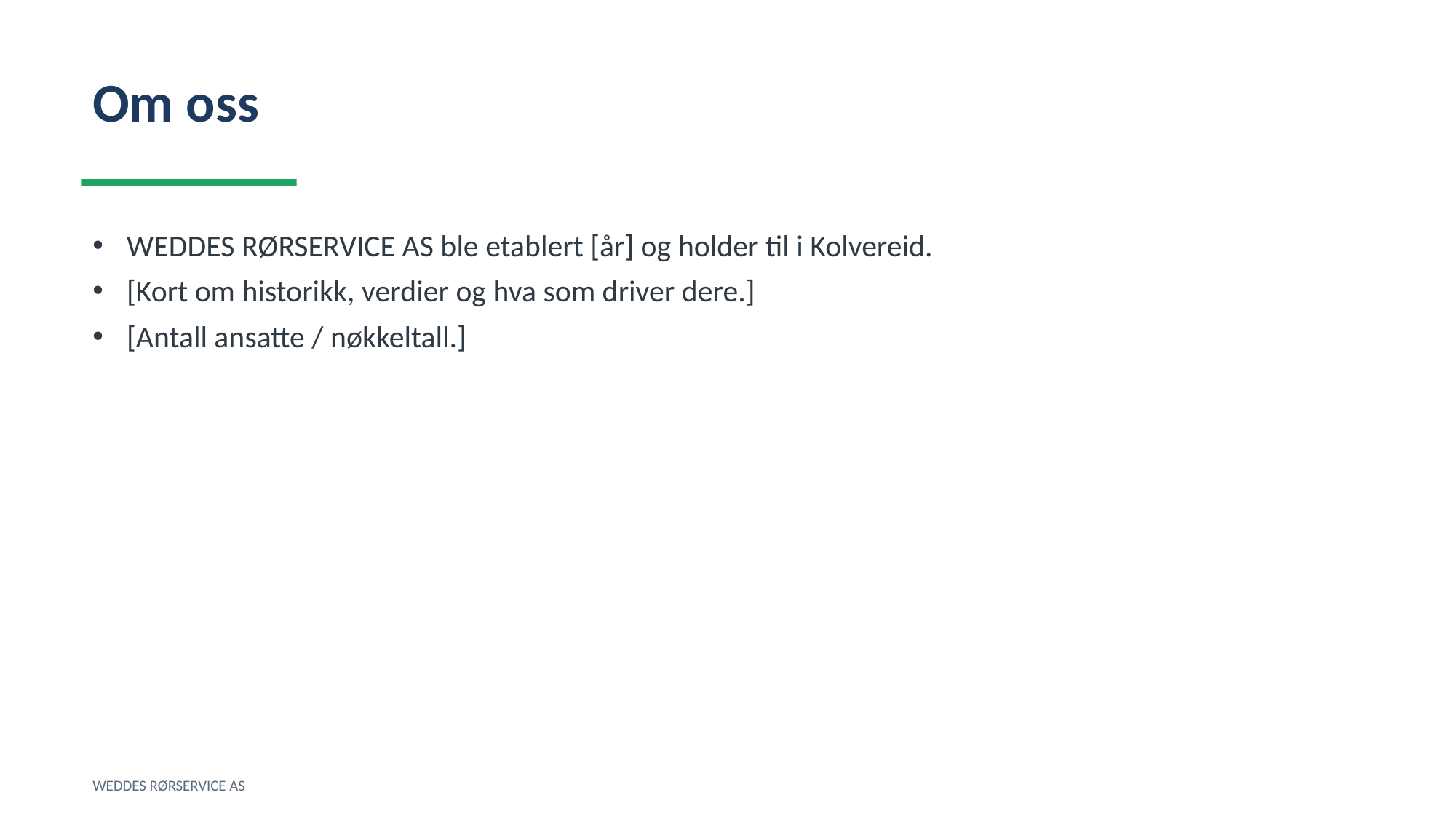

Om oss

WEDDES RØRSERVICE AS ble etablert [år] og holder til i Kolvereid.
[Kort om historikk, verdier og hva som driver dere.]
[Antall ansatte / nøkkeltall.]
WEDDES RØRSERVICE AS